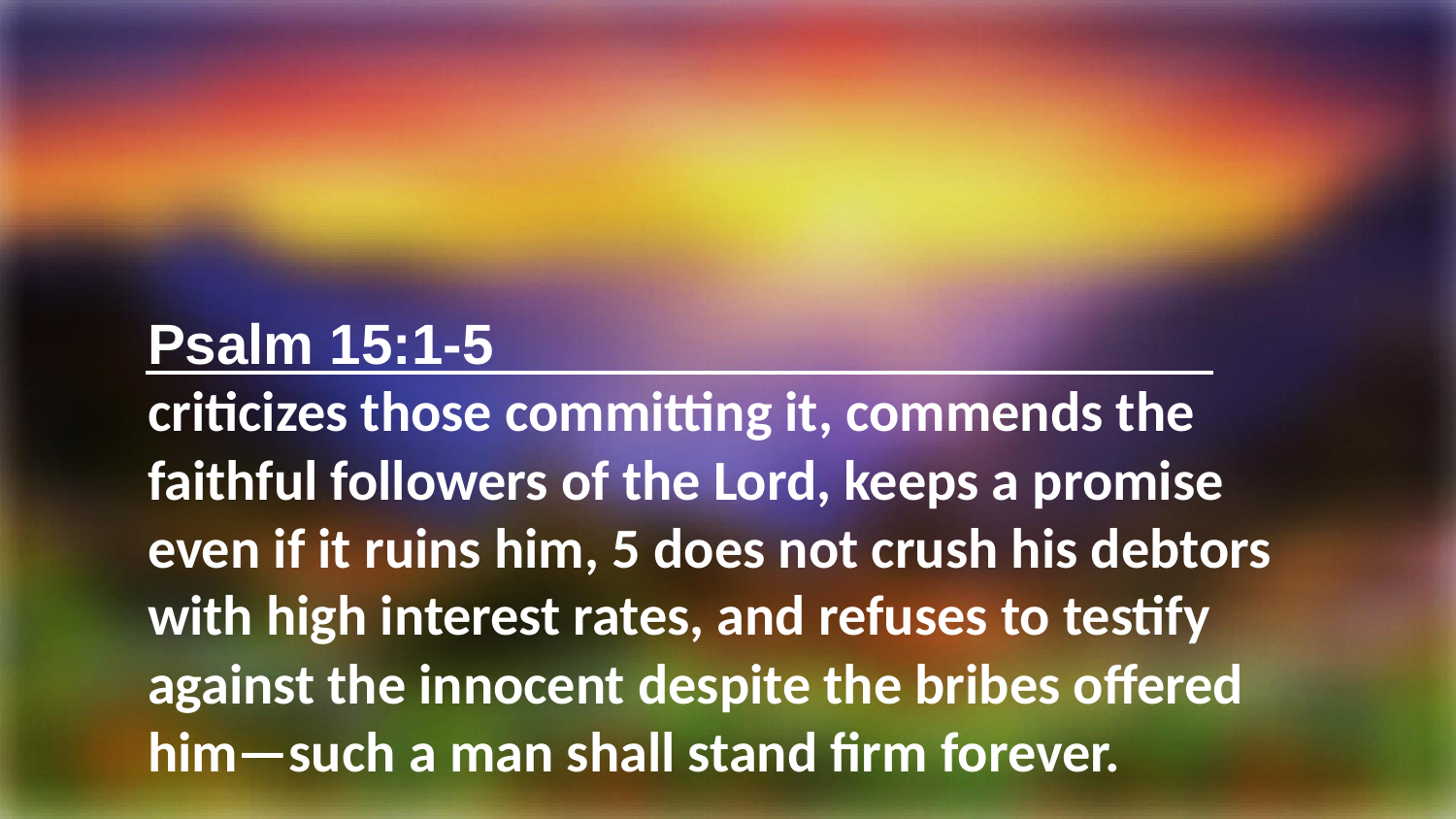

Psalm 15:1-5
criticizes those committing it, commends the faithful followers of the Lord, keeps a promise even if it ruins him, 5 does not crush his debtors with high interest rates, and refuses to testify against the innocent despite the bribes offered him—such a man shall stand firm forever.